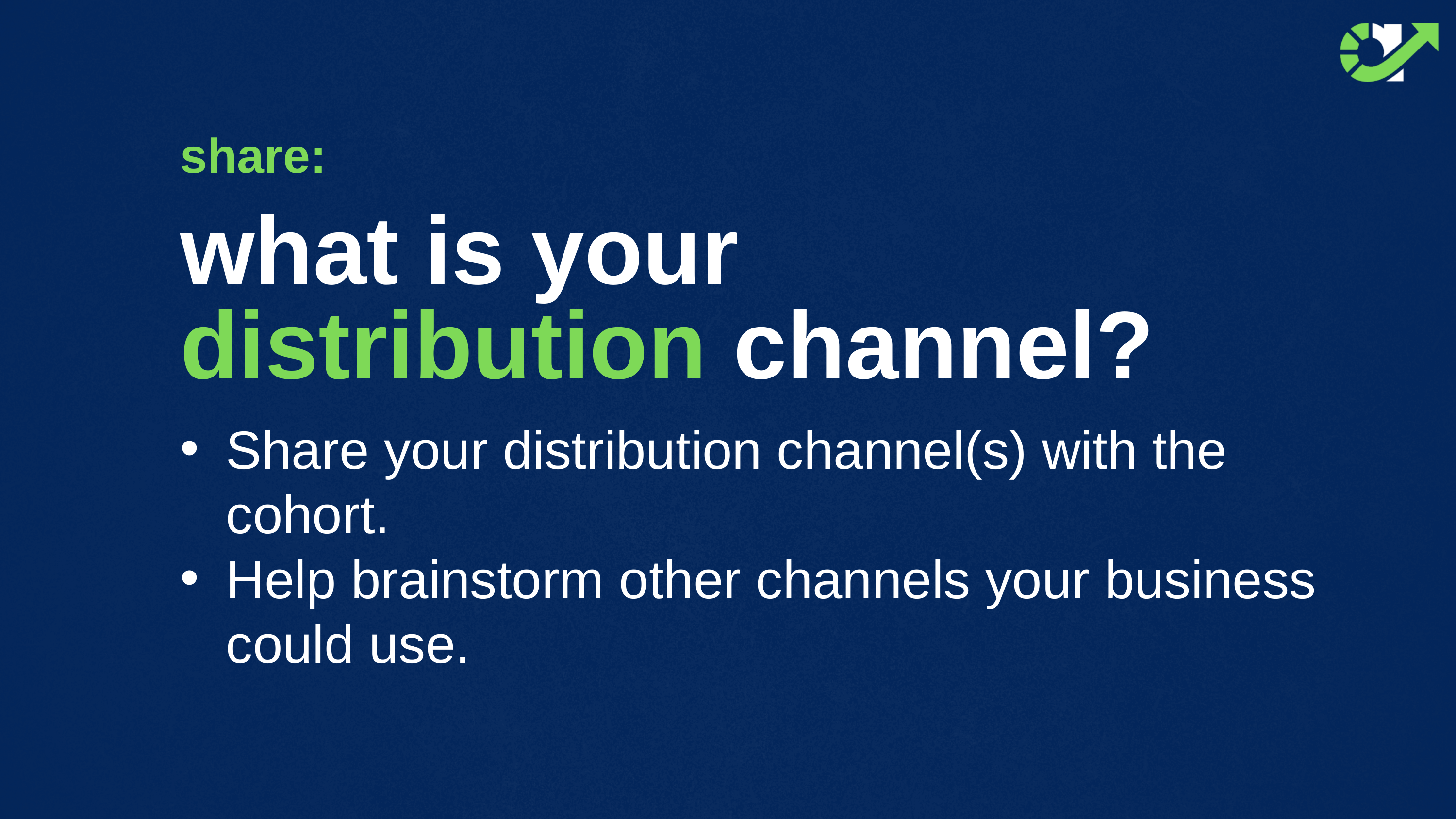

share:
what is your distribution channel?
Share your distribution channel(s) with the cohort.
Help brainstorm other channels your business could use.